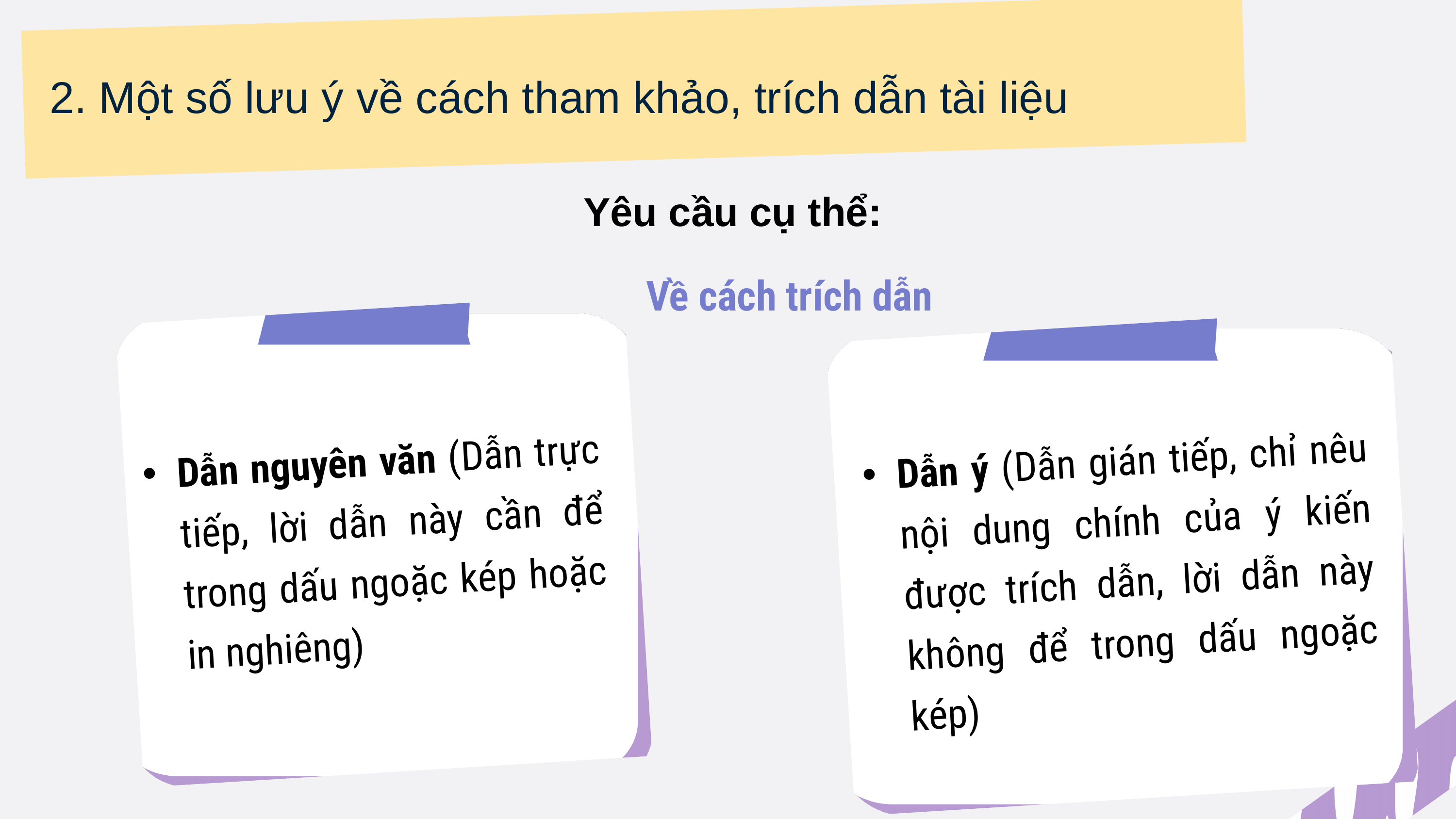

2. Một số lưu ý về cách tham khảo, trích dẫn tài liệu
Yêu cầu cụ thể:
Về cách trích dẫn

Dẫn ý (Dẫn gián tiếp, chỉ nêu nội dung chính của ý kiến được trích dẫn, lời dẫn này không để trong dấu ngoặc kép)
Dẫn nguyên văn (Dẫn trực tiếp, lời dẫn này cần để trong dấu ngoặc kép hoặc in nghiêng)